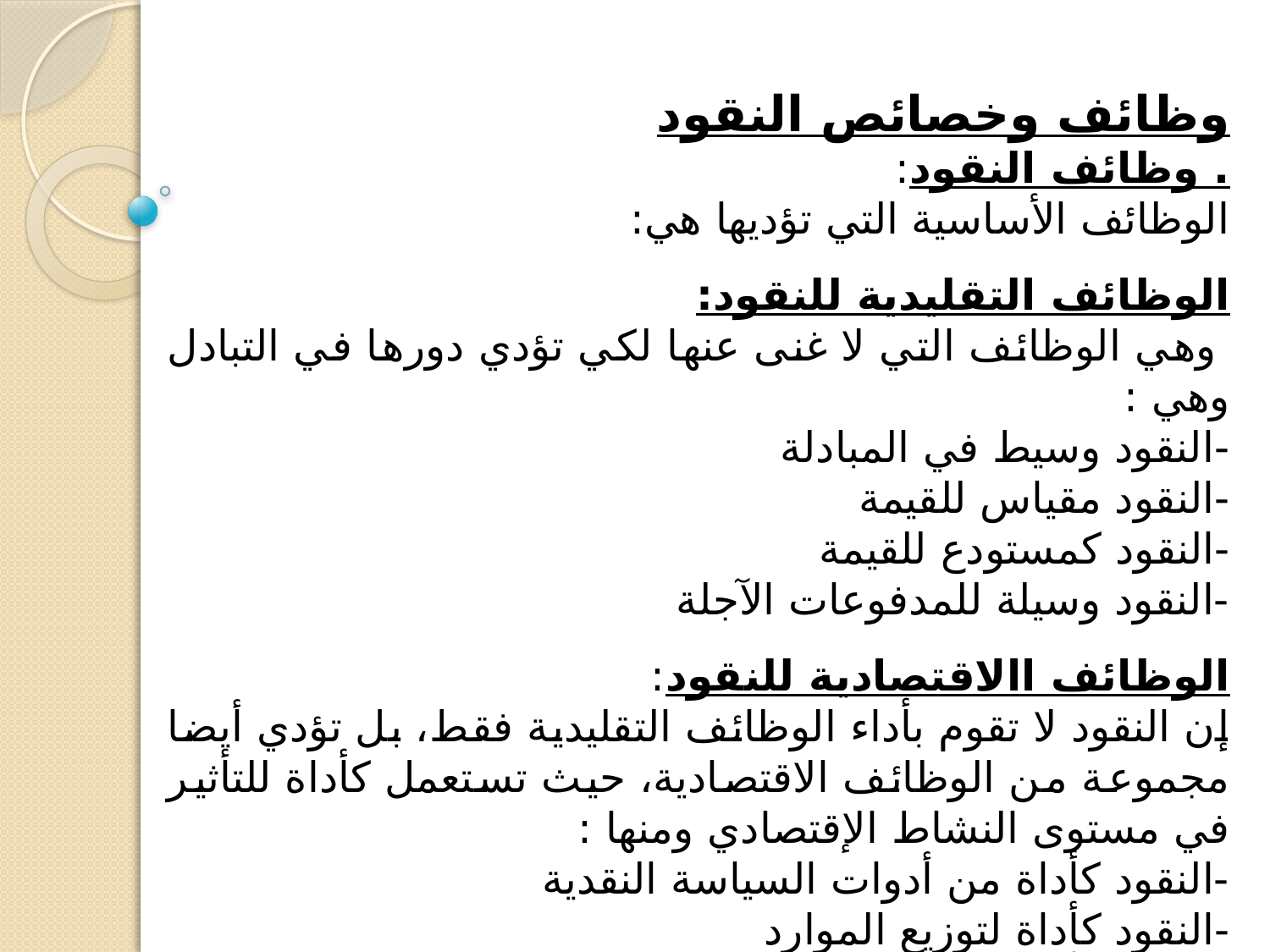

وظائف وخصائص النقود
. وظائف النقود:
الوظائف الأساسية التي تؤديها هي:
الوظائف التقليدية للنقود:
 وهي الوظائف التي لا غنى عنها لكي تؤدي دورها في التبادل وهي :
-النقود وسيط في المبادلة
-النقود مقياس للقيمة
-النقود كمستودع للقيمة
-النقود وسيلة للمدفوعات الآجلة
الوظائف االاقتصادية للنقود:
إن النقود لا تقوم بأداء الوظائف التقليدية فقط، بل تؤدي أيضا مجموعة من الوظائف الاقتصادية، حيث تستعمل كأداة للتأثير في مستوى النشاط الإقتصادي ومنها :
-النقود كأداة من أدوات السياسة النقدية
-النقود كأداة لتوزيع الموارد
-النقود كأداة للخيار بالنسبة إلى الأفراد